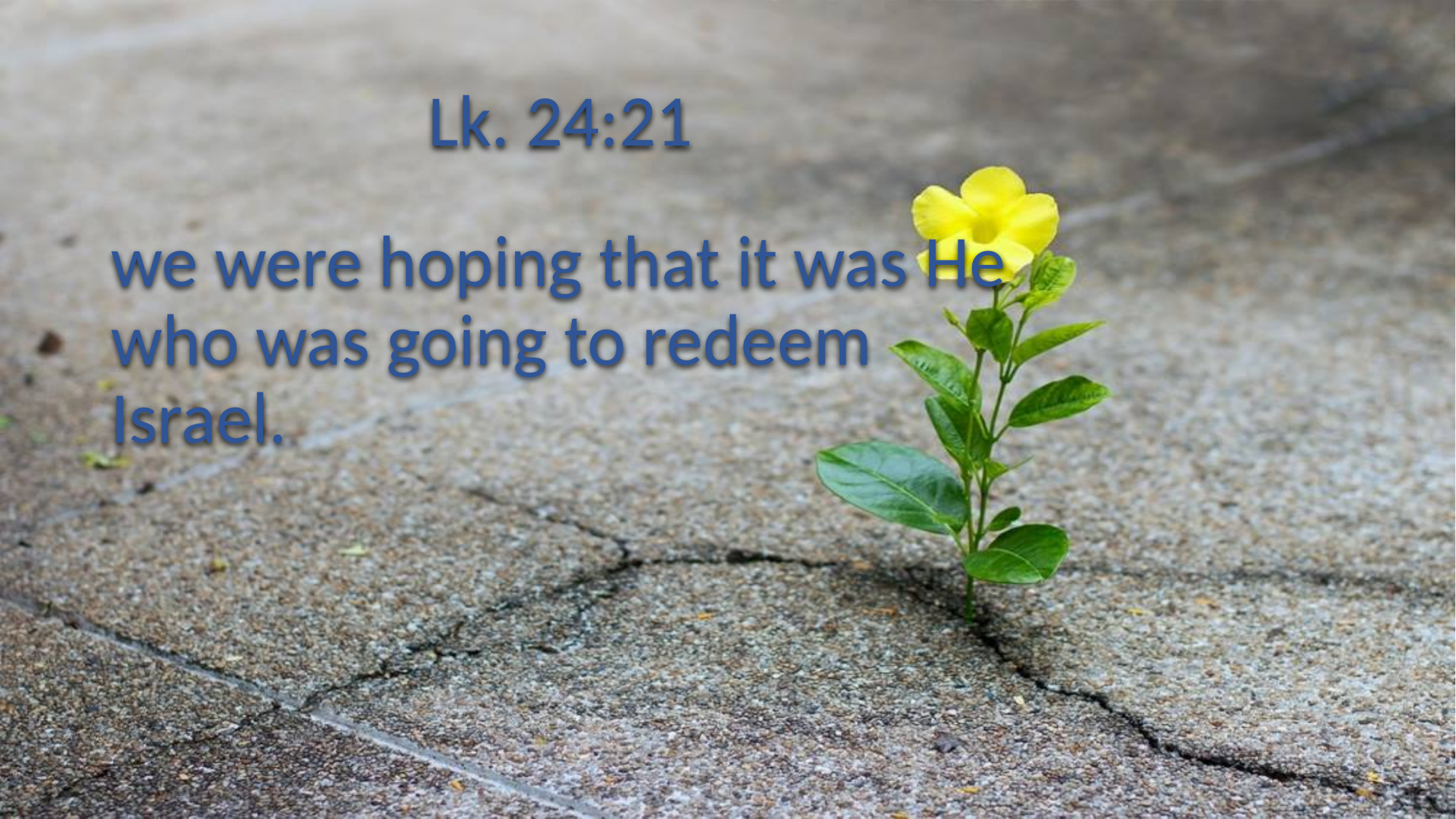

# Lk. 24:21
we were hoping that it was He who was going to redeem Israel.